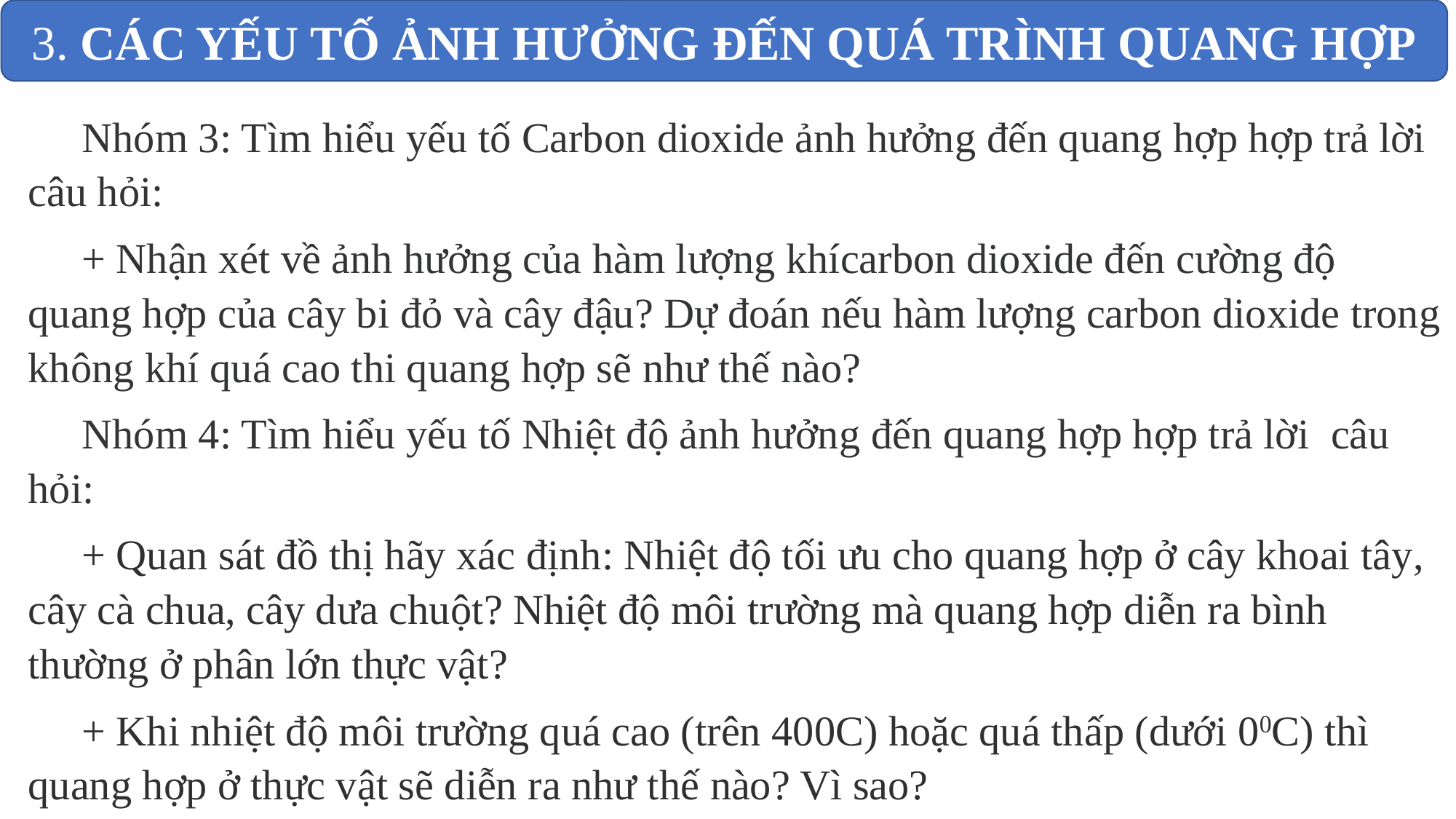

3. CÁC YẾU TỐ ẢNH HƯỞNG ĐẾN QUÁ TRÌNH QUANG HỢP
Nhóm 3: Tìm hiểu yếu tố Carbon dioxide ảnh hưởng đến quang hợp hợp trả lời  câu hỏi:
+ Nhận xét về ảnh hưởng của hàm lượng khícarbon dioxide đến cường độ quang hợp của cây bi đỏ và cây đậu? Dự đoán nếu hàm lượng carbon dioxide trong không khí quá cao thi quang hợp sẽ như thế nào?
Nhóm 4: Tìm hiểu yếu tố Nhiệt độ ảnh hưởng đến quang hợp hợp trả lời  câu hỏi:
+ Quan sát đồ thị hãy xác định: Nhiệt độ tối ưu cho quang hợp ở cây khoai tây, cây cà chua, cây dưa chuột? Nhiệt độ môi trường mà quang hợp diễn ra bình thường ở phân lớn thực vật?
+ Khi nhiệt độ môi trường quá cao (trên 400C) hoặc quá thấp (dưới 00C) thì quang hợp ở thực vật sẽ diễn ra như thế nào? Vì sao?